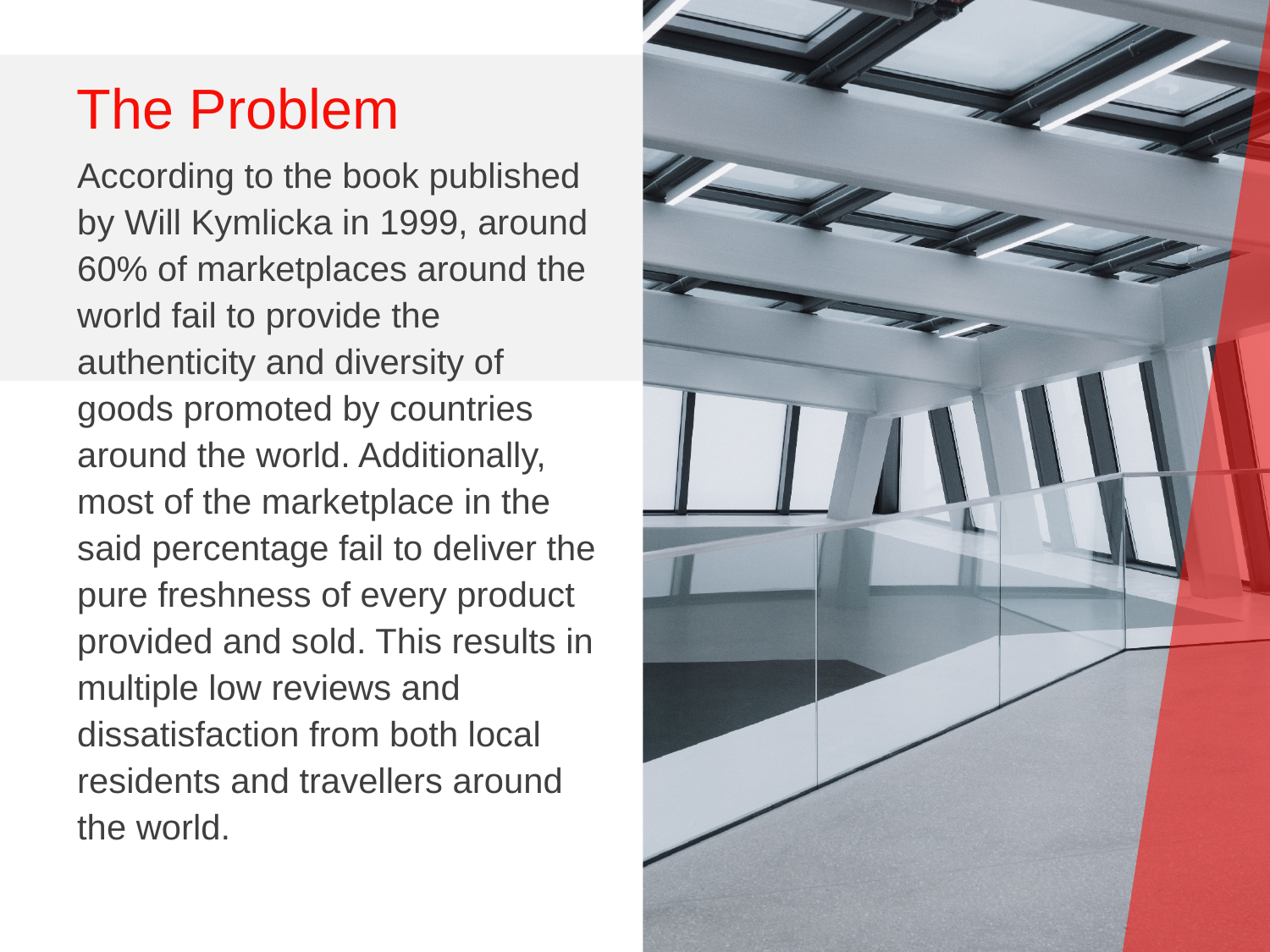

The Problem
According to the book published by Will Kymlicka in 1999, around 60% of marketplaces around the world fail to provide the authenticity and diversity of goods promoted by countries around the world. Additionally, most of the marketplace in the said percentage fail to deliver the pure freshness of every product provided and sold. This results in multiple low reviews and dissatisfaction from both local residents and travellers around the world.